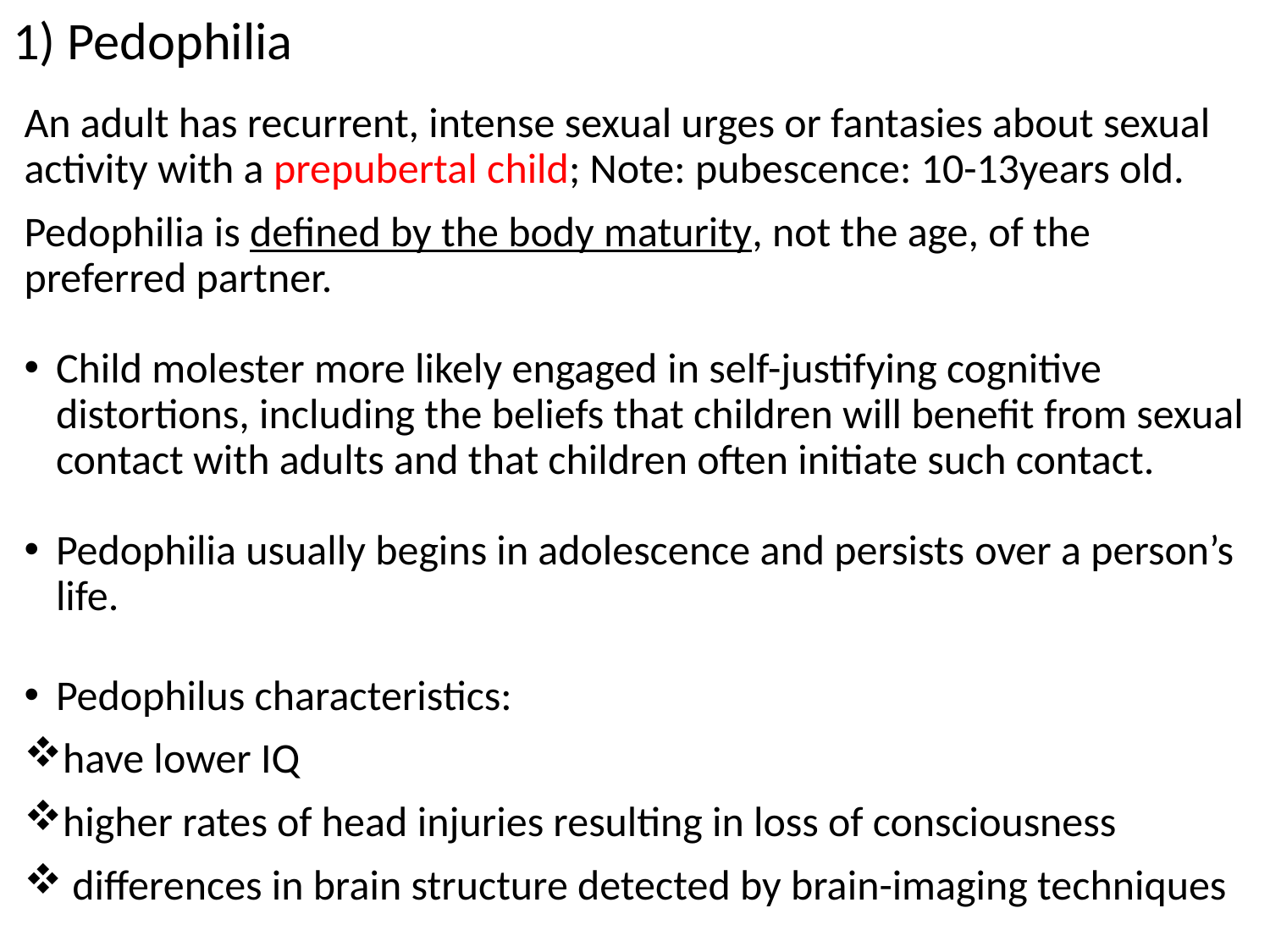

# 1) Pedophilia
An adult has recurrent, intense sexual urges or fantasies about sexual activity with a prepubertal child; Note: pubescence: 10-13years old.
Pedophilia is defined by the body maturity, not the age, of the preferred partner.

Child molester more likely engaged in self-justifying cognitive distortions, including the beliefs that children will benefit from sexual contact with adults and that children often initiate such contact.

Pedophilia usually begins in adolescence and persists over a person’s life.

Pedophilus characteristics:
have lower IQ
higher rates of head injuries resulting in loss of consciousness
 differences in brain structure detected by brain-imaging techniques